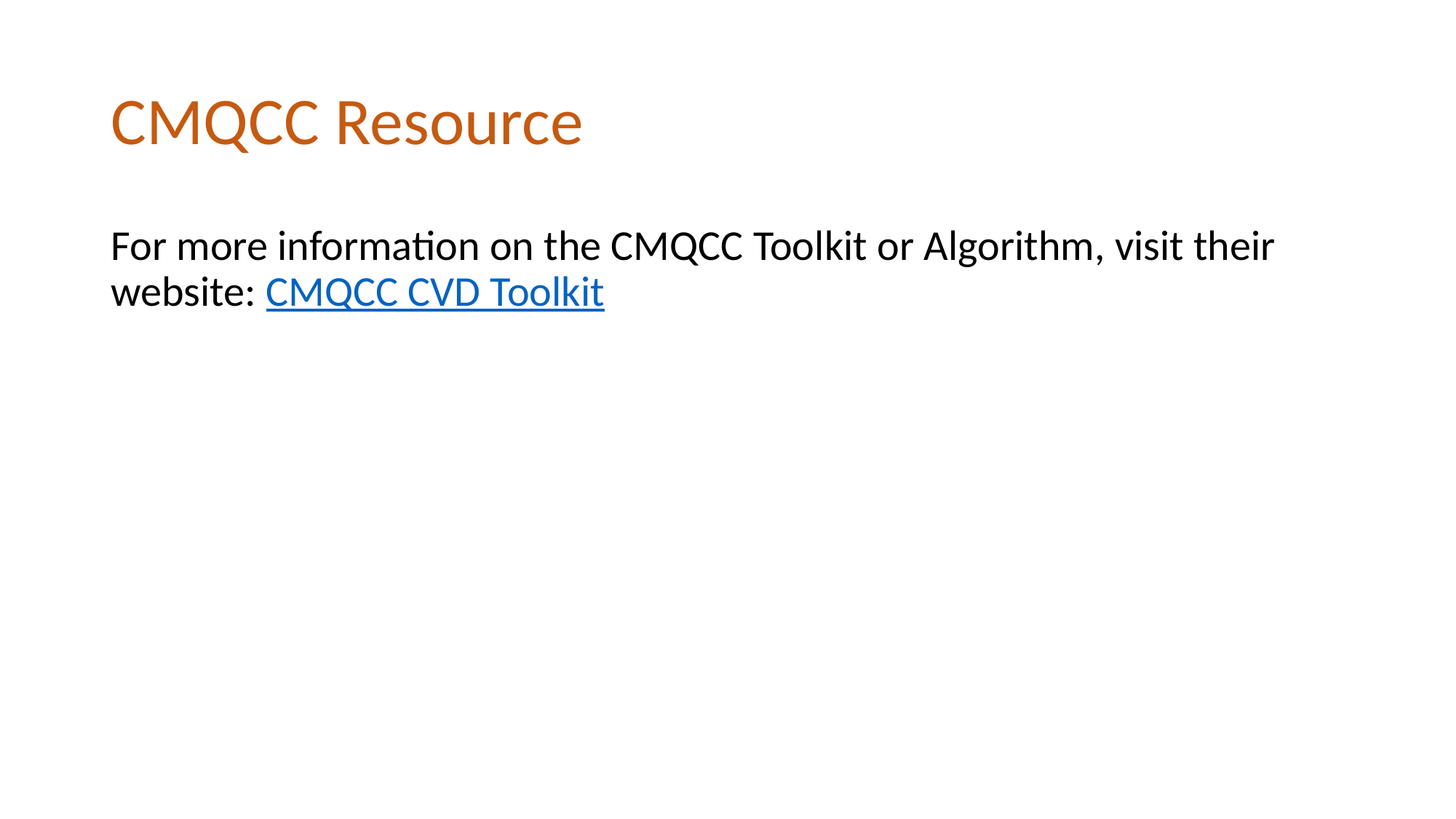

# CMQCC Resource
For more information on the CMQCC Toolkit or Algorithm, visit their website: CMQCC CVD Toolkit